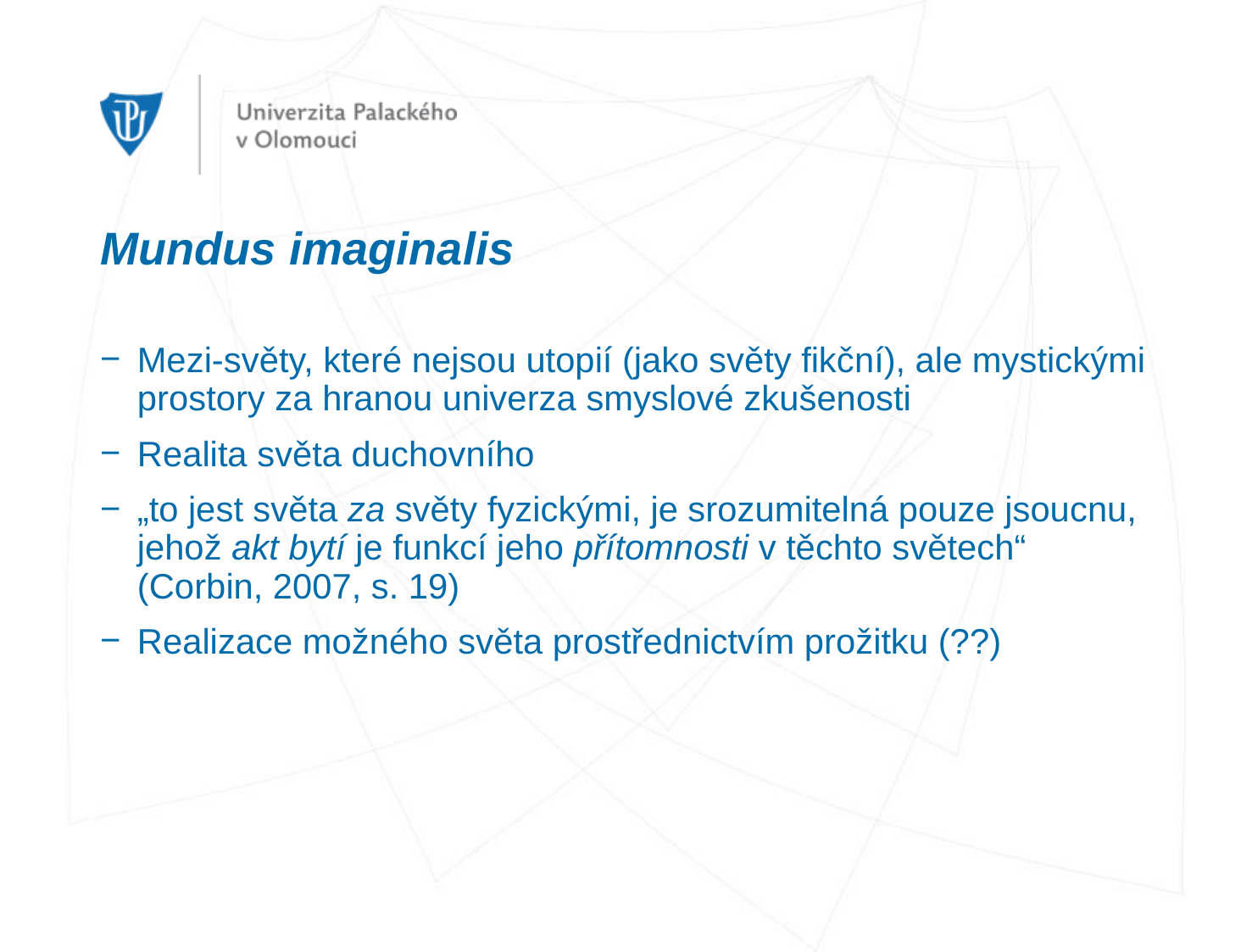

# Mundus imaginalis
Mezi-světy, které nejsou utopií (jako světy fikční), ale mystickými prostory za hranou univerza smyslové zkušenosti
Realita světa duchovního
„to jest světa za světy fyzickými, je srozumitelná pouze jsoucnu, jehož akt bytí je funkcí jeho přítomnosti v těchto světech“ (Corbin, 2007, s. 19)
Realizace možného světa prostřednictvím prožitku (??)